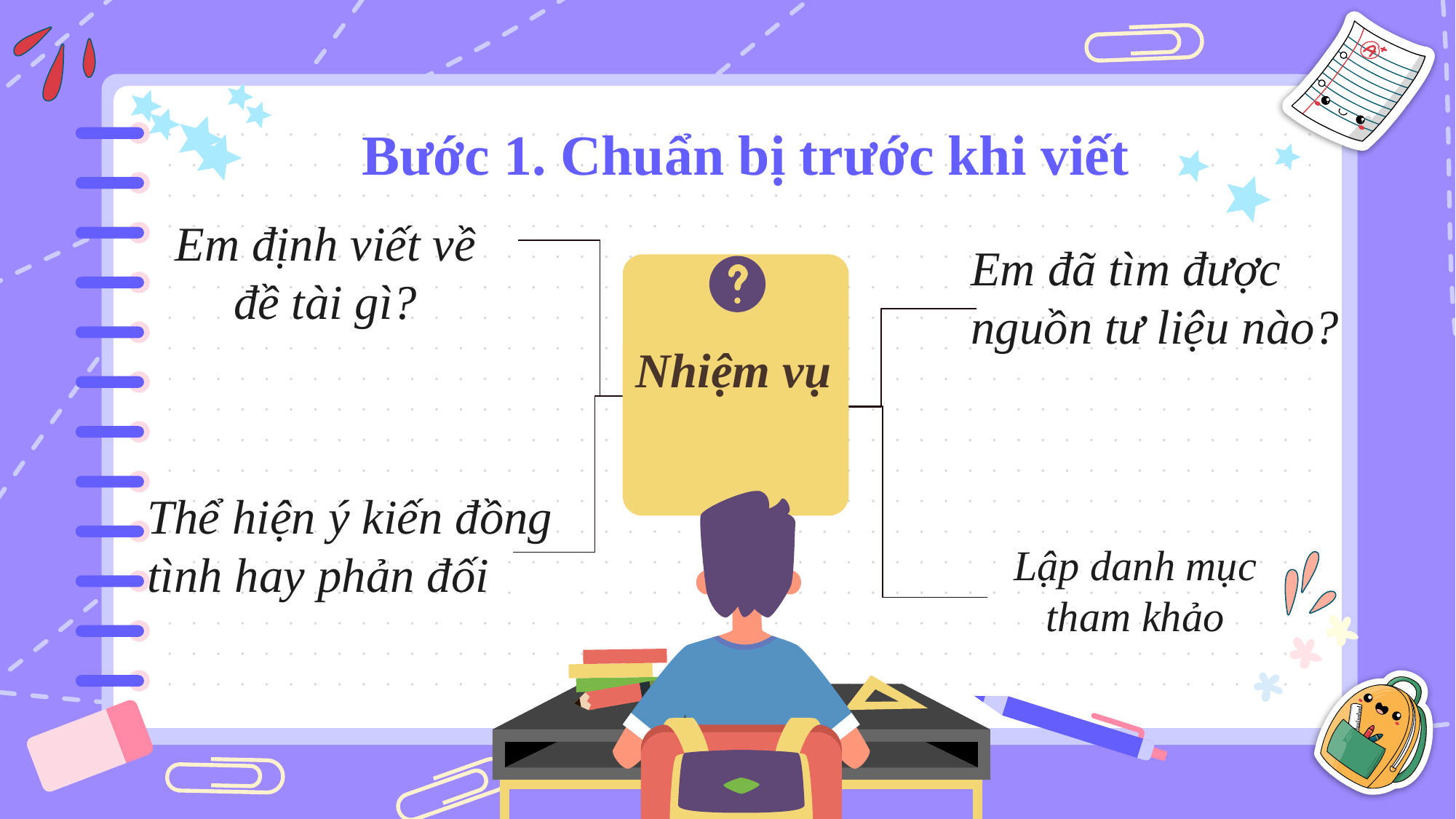

# Bước 1. Chuẩn bị trước khi viết

Em định viết về đề tài gì?
Em đã tìm được nguồn tư liệu nào?

Nhiệm vụ
Thể hiện ý kiến đồng tình hay phản đối

Lập danh mục tham khảo